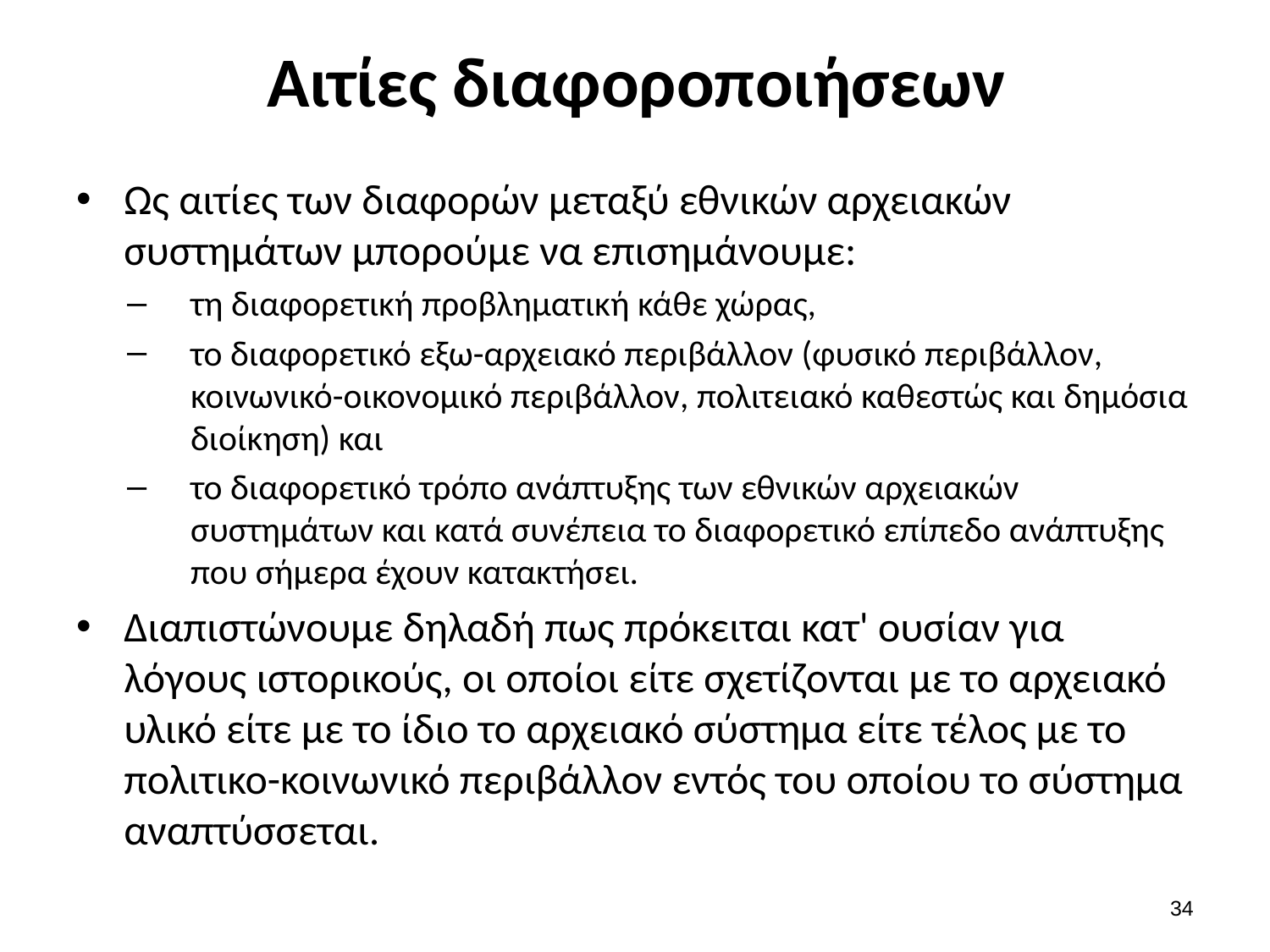

# Αιτίες διαφοροποιήσεων
Ως αιτίες των διαφορών μεταξύ εθνικών αρχειακών συστημάτων μπορούμε να επισημάνουμε:
τη διαφορετική προβληματική κάθε χώρας,
το διαφορετικό εξω-αρχειακό περιβάλλον (φυσικό περιβάλλον, κοινωνικό-οικονομικό περιβάλλον, πολιτειακό καθεστώς και δημόσια διοίκηση) και
το διαφορετικό τρόπο ανάπτυξης των εθνικών αρχειακών συστημάτων και κατά συνέπεια το διαφορετικό επίπεδο ανάπτυξης που σήμερα έχουν κατακτήσει.
Διαπιστώνουμε δηλαδή πως πρόκειται κατ' ουσίαν για λόγους ιστορικούς, οι οποίοι είτε σχετίζονται με το αρχειακό υλικό είτε με το ίδιο το αρχειακό σύστημα είτε τέλος με το πολιτικο-κοινωνικό περιβάλλον εντός του οποίου το σύστημα αναπτύσσεται.
34